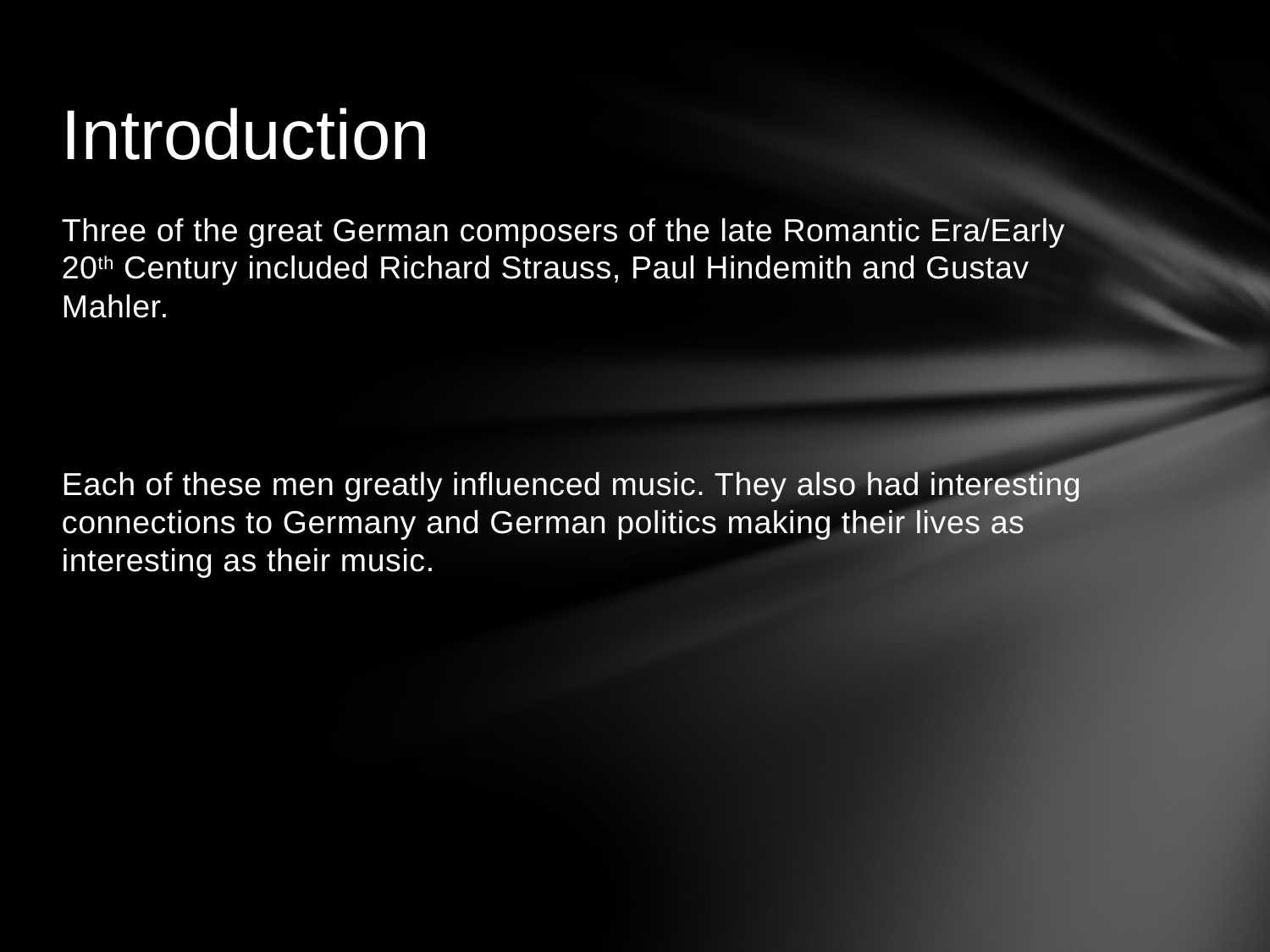

# Introduction
Three of the great German composers of the late Romantic Era/Early 20th Century included Richard Strauss, Paul Hindemith and Gustav Mahler.

Each of these men greatly influenced music. They also had interesting connections to Germany and German politics making their lives as interesting as their music.